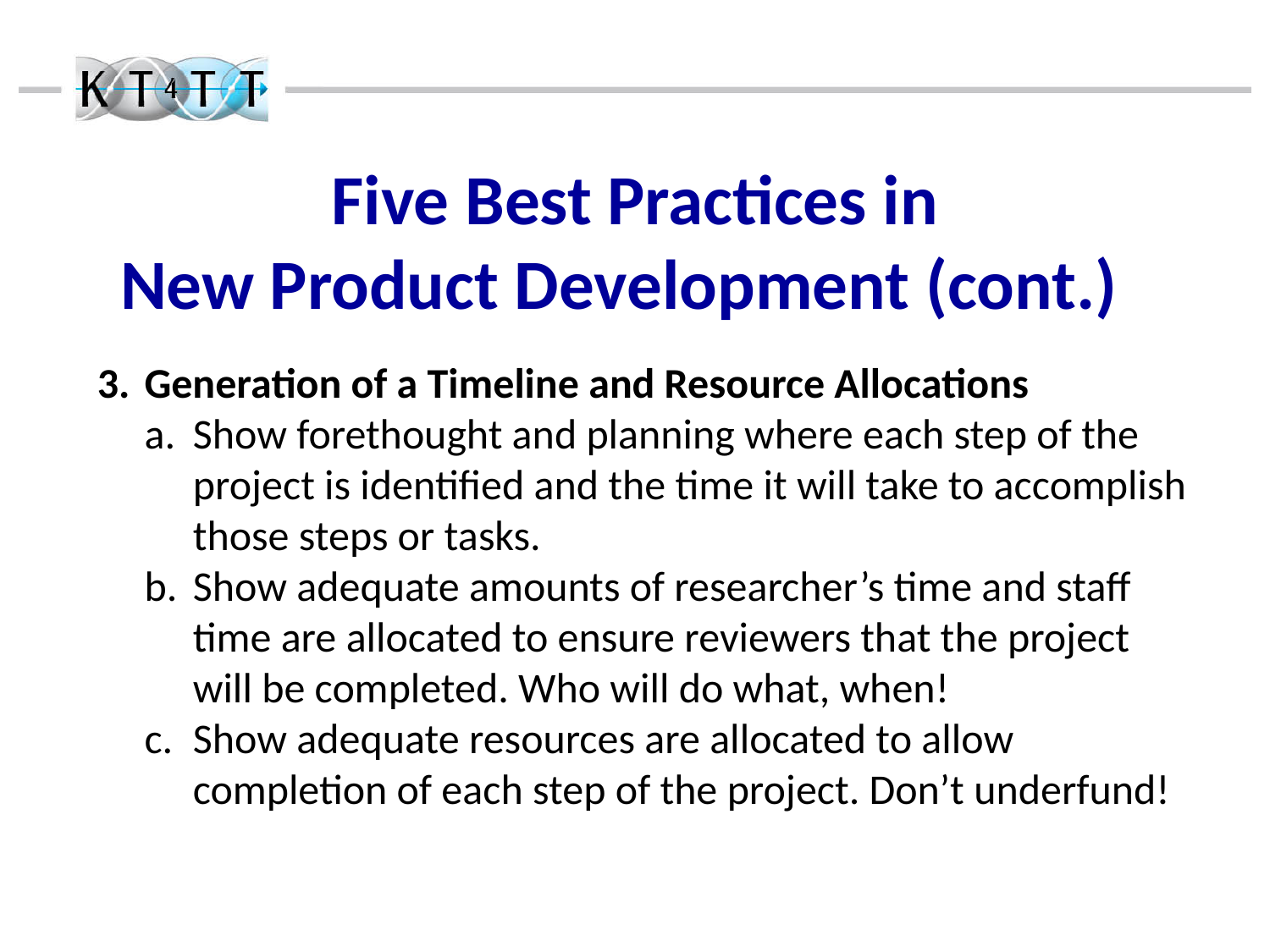

Five Best Practices in
New Product Development (cont.)
Generation of a Timeline and Resource Allocations
Show forethought and planning where each step of the project is identified and the time it will take to accomplish those steps or tasks.
Show adequate amounts of researcher’s time and staff time are allocated to ensure reviewers that the project will be completed. Who will do what, when!
Show adequate resources are allocated to allow completion of each step of the project. Don’t underfund!